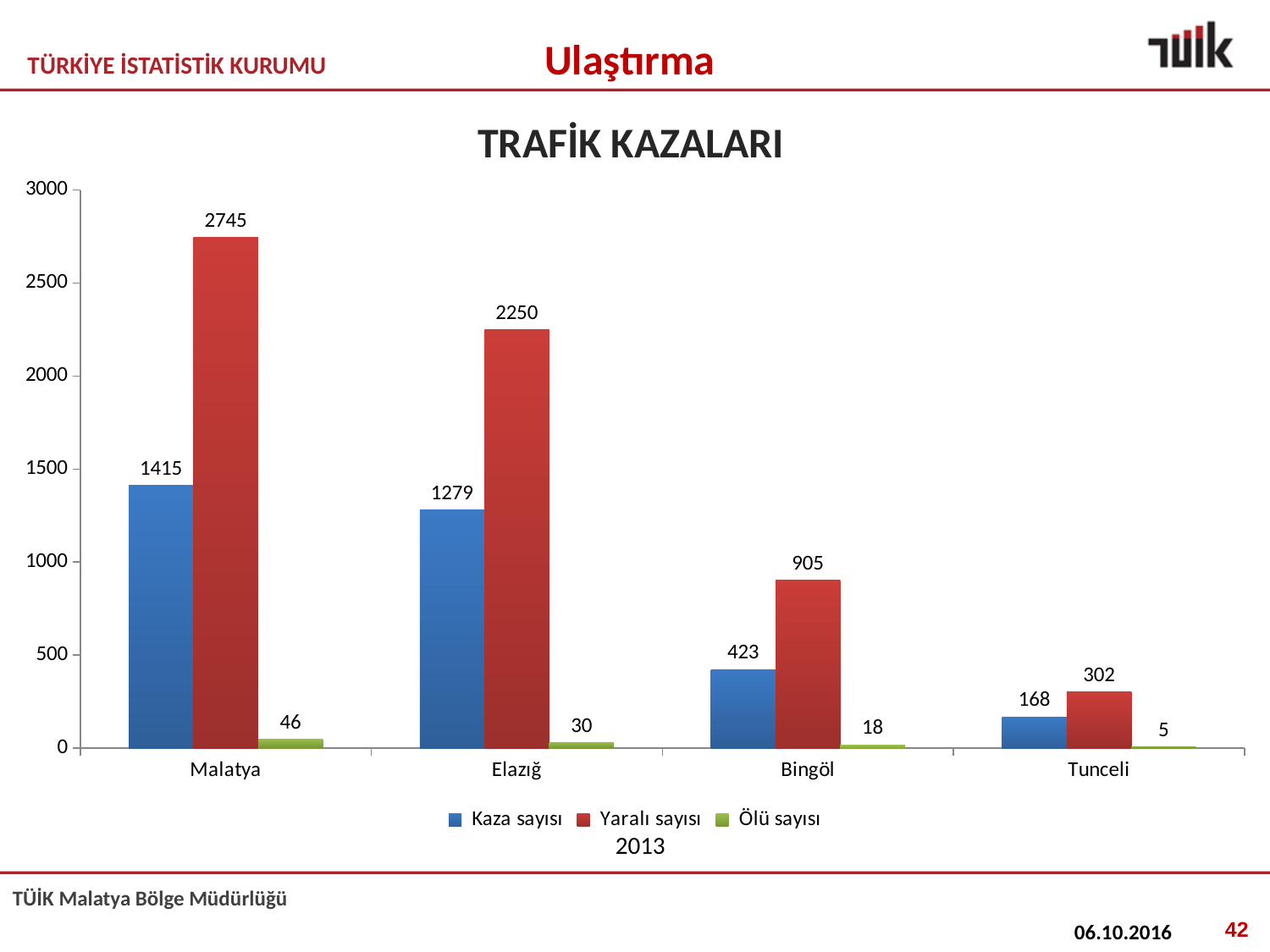

Ulaştırma
# TRAFİK KAZALARI

### Chart

| Category |  Kaza sayısı |  Yaralı sayısı |  Ölü sayısı |
|---|---|---|---|
| Malatya | 1415.0 | 2745.0 | 46.0 |
| Elazığ | 1279.0 | 2250.0 | 30.0 |
| Bingöl | 423.0 | 905.0 | 18.0 |
| Tunceli | 168.0 | 302.0 | 5.0 |
|  | 2013 |  |
| --- | --- | --- |
42
06.10.2016